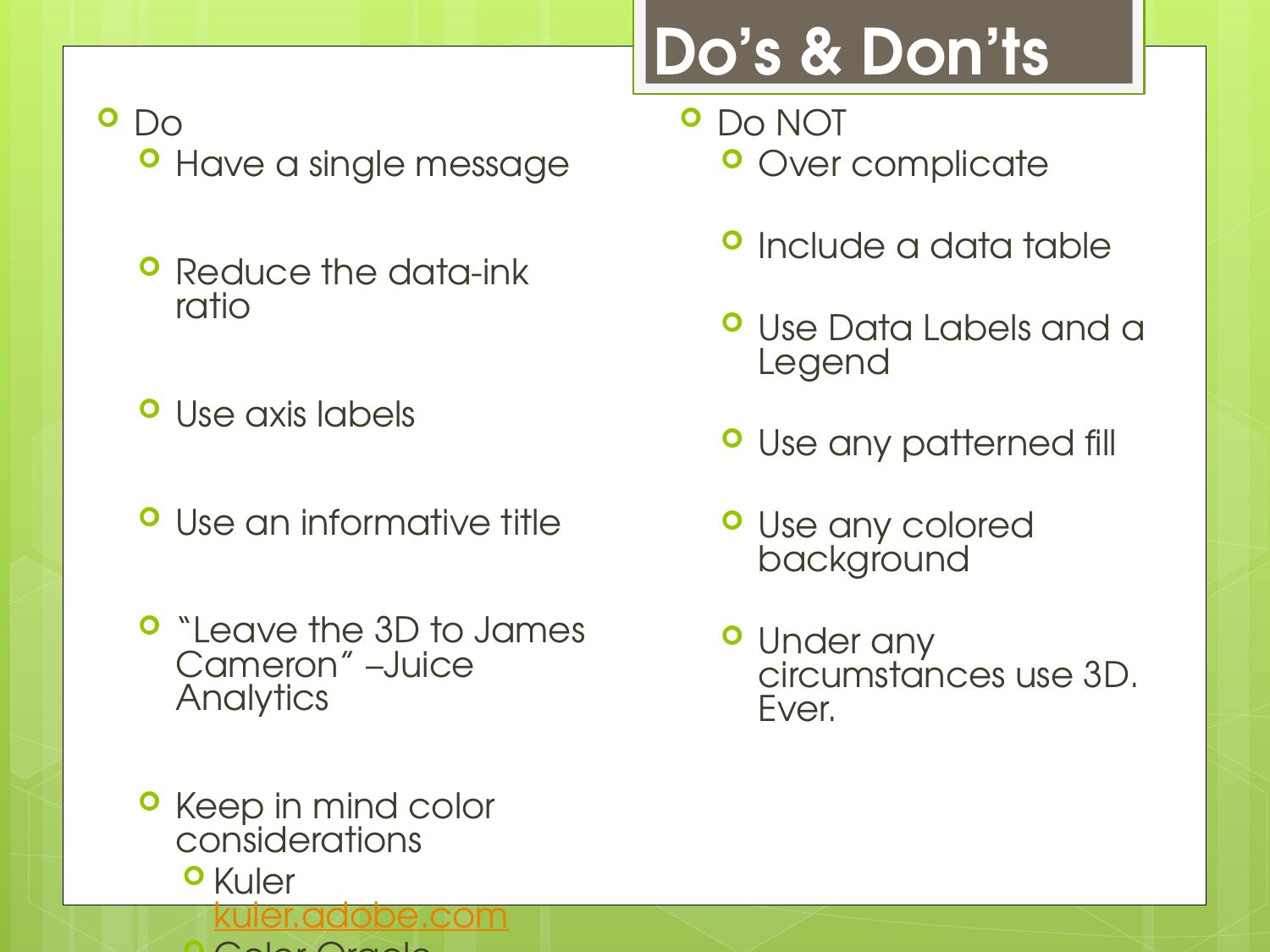

Do’s & Don’ts
Do
Have a single message

Reduce the data-ink ratio

Use axis labels

Use an informative title

“Leave the 3D to James Cameron” –Juice Analytics

Keep in mind color considerations
Kuler
kuler.adobe.com
Color Oracle colororacle.org

Do NOT
Over complicate

Include a data table

Use Data Labels and a Legend

Use any patterned fill

Use any colored background

Under any circumstances use 3D. Ever.